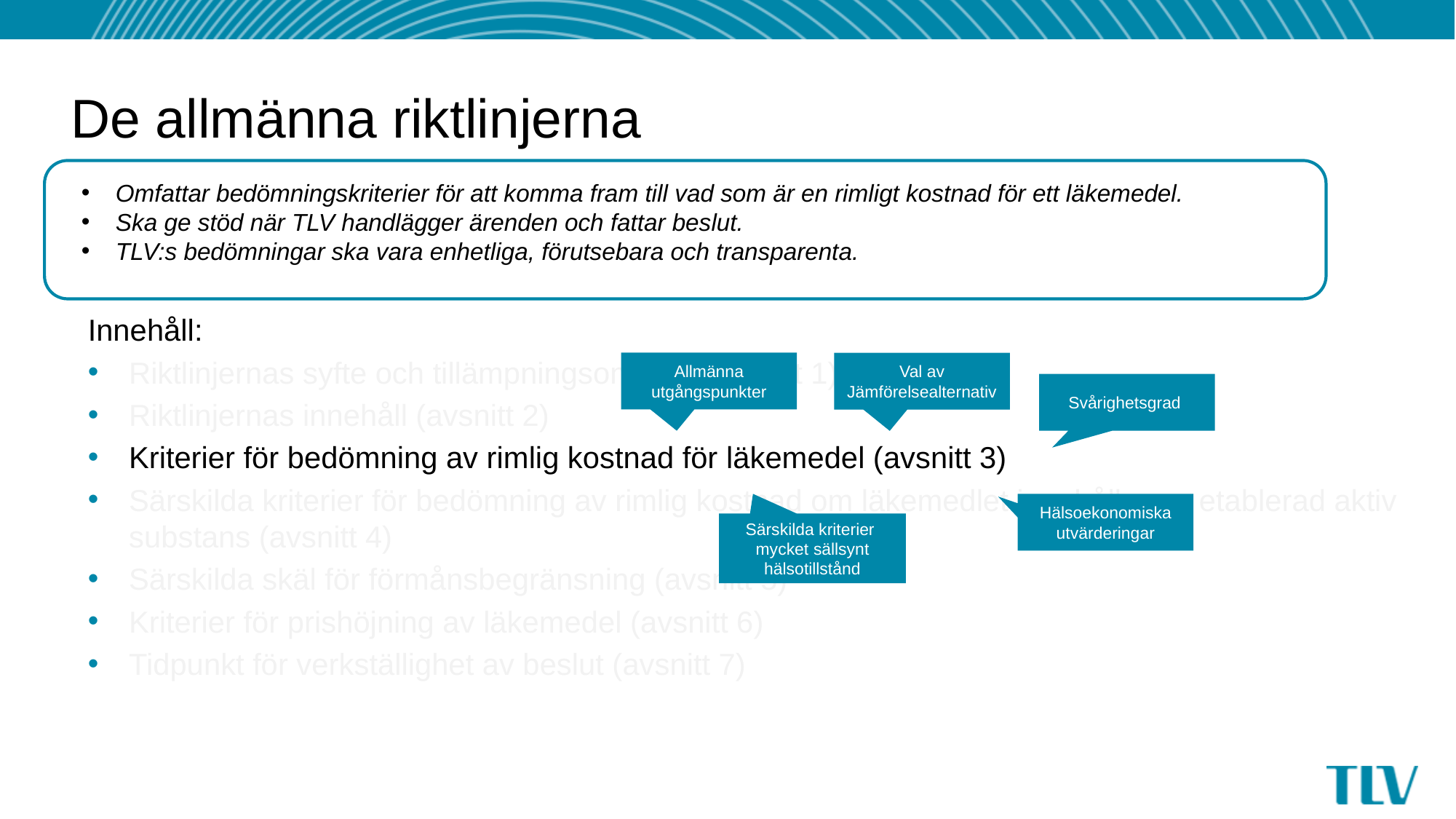

# De allmänna riktlinjerna

Omfattar bedömningskriterier för att komma fram till vad som är en rimligt kostnad för ett läkemedel.
Ska ge stöd när TLV handlägger ärenden och fattar beslut.
TLV:s bedömningar ska vara enhetliga, förutsebara och transparenta.

Innehåll:
Riktlinjernas syfte och tillämpningsområde (avsnitt 1)
Riktlinjernas innehåll (avsnitt 2)
Kriterier för bedömning av rimlig kostnad för läkemedel (avsnitt 3)
Särskilda kriterier för bedömning av rimlig kostnad om läkemedlet innehåller en etablerad aktiv substans (avsnitt 4)
Särskilda skäl för förmånsbegränsning (avsnitt 5)
Kriterier för prishöjning av läkemedel (avsnitt 6)
Tidpunkt för verkställighet av beslut (avsnitt 7)

Allmänna utgångspunkter
Val av Jämförelsealternativ
Svårighetsgrad
Hälsoekonomiska utvärderingar
Särskilda kriterier  mycket sällsynt hälsotillstånd